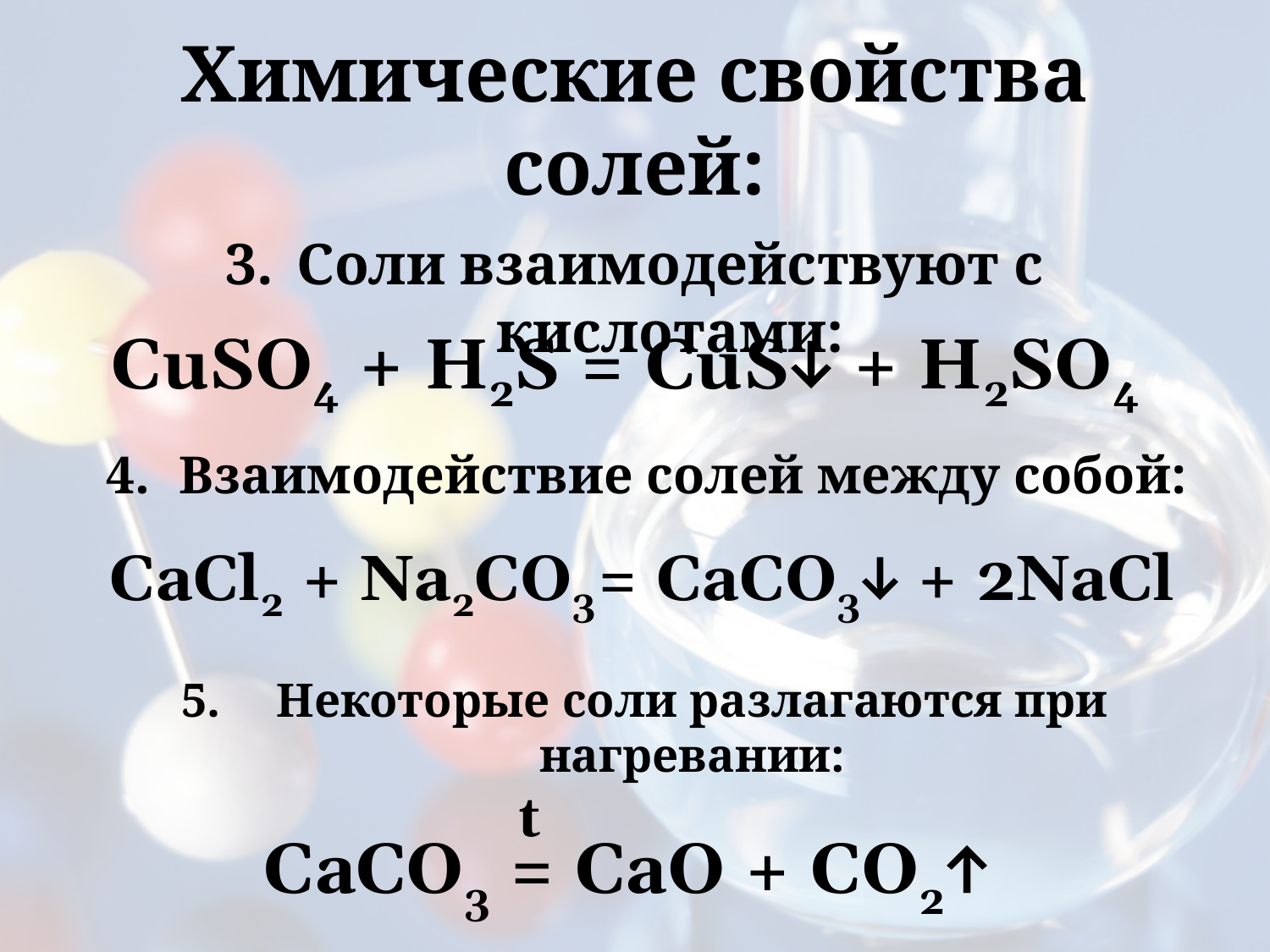

# Химические свойства солей:
Соли взаимодействуют с кислотами:
CuSO4 + H2S = CuS↓ + H2SO4
Взаимодействие солей между собой:
CaCl2 + Na2CO3= CaCO3↓ + 2NaCl
Некоторые соли разлагаются при нагревании:
t
CaCO3 = CaO + CO2↑